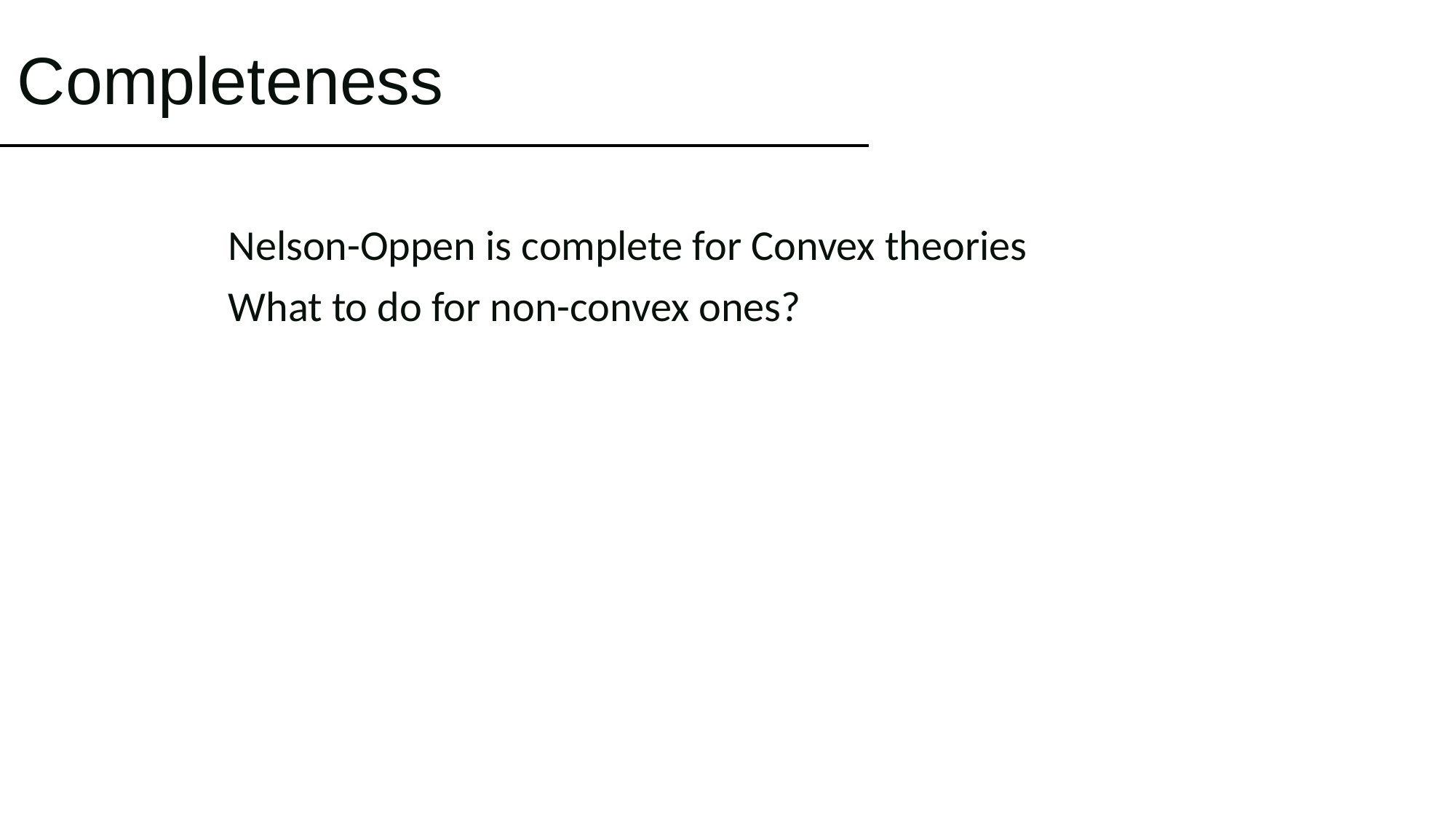

# Completeness
Nelson-Oppen is complete for Convex theories
What to do for non-convex ones?